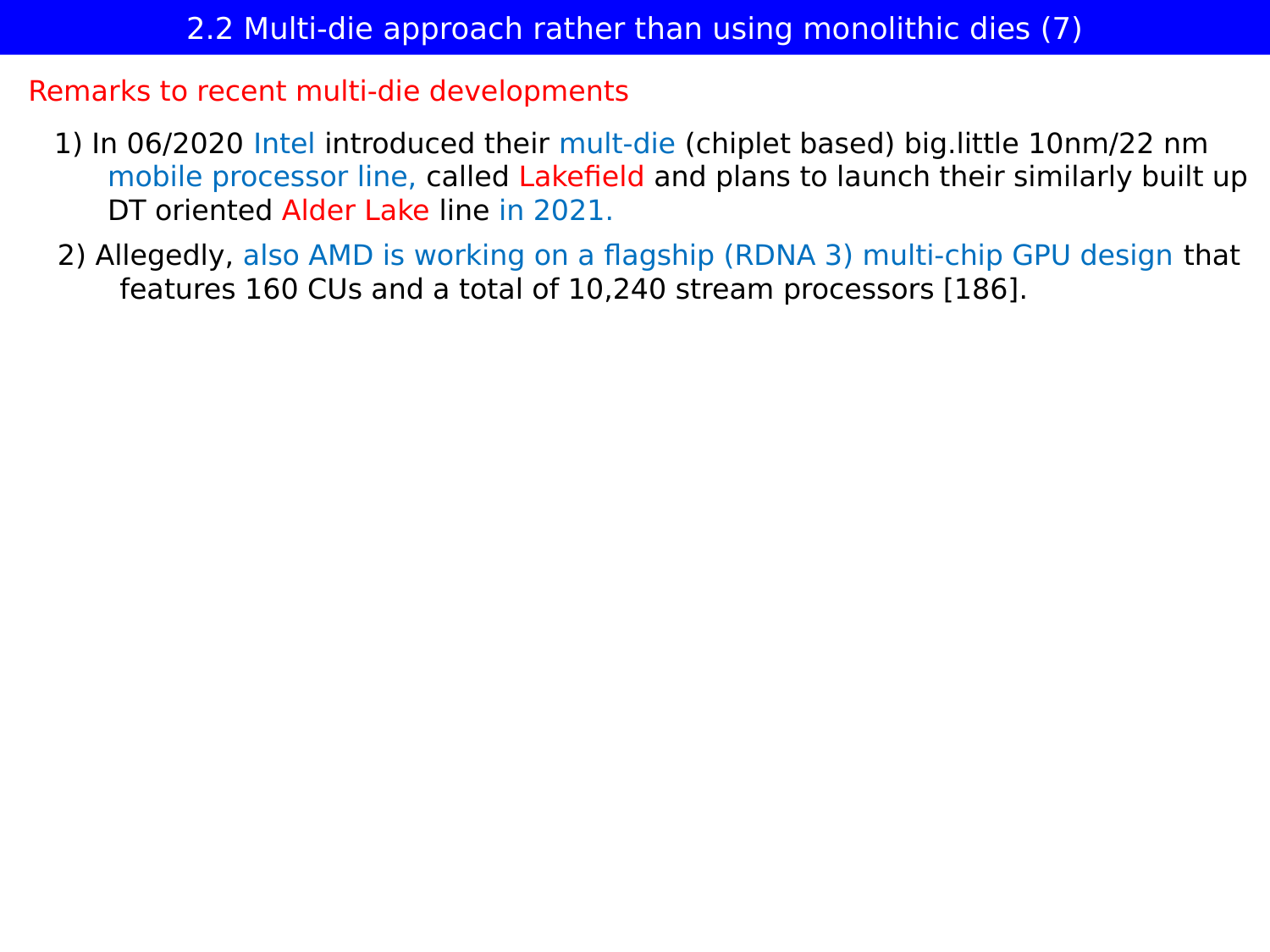

# 2.2 Multi-die approach rather than using monolithic dies (7)
Remarks to recent multi-die developments
1) In 06/2020 Intel introduced their mult-die (chiplet based) big.little 10nm/22 nm
      mobile processor line, called Lakefield and plans to launch their similarly built up
      DT oriented Alder Lake line in 2021.
2) Allegedly, also AMD is working on a flagship (RDNA 3) multi-chip GPU design that
       features 160 CUs and a total of 10,240 stream processors [186].